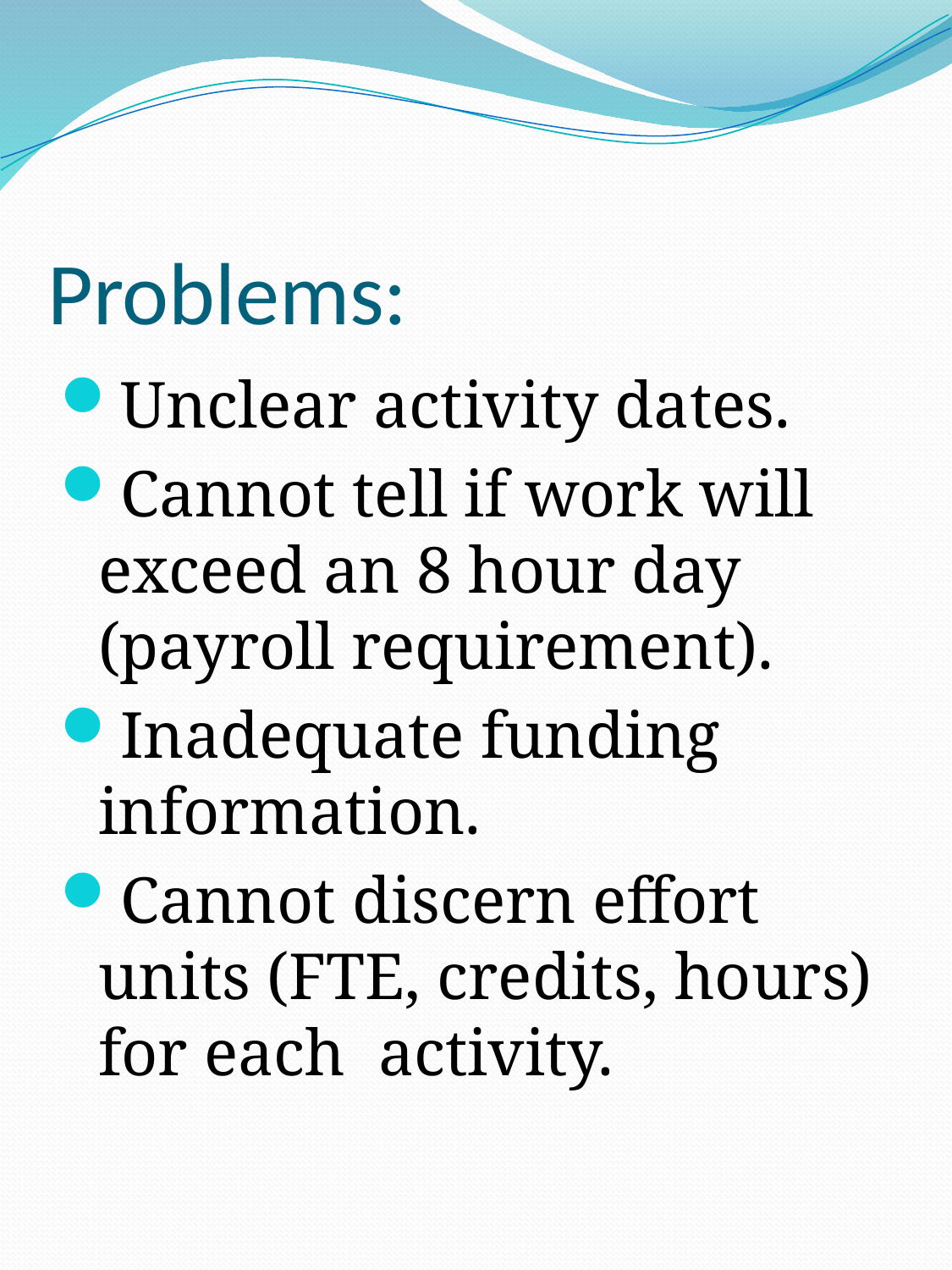

# Problems:
Unclear activity dates.
Cannot tell if work will exceed an 8 hour day (payroll requirement).
Inadequate funding information.
Cannot discern effort units (FTE, credits, hours) for each  activity.